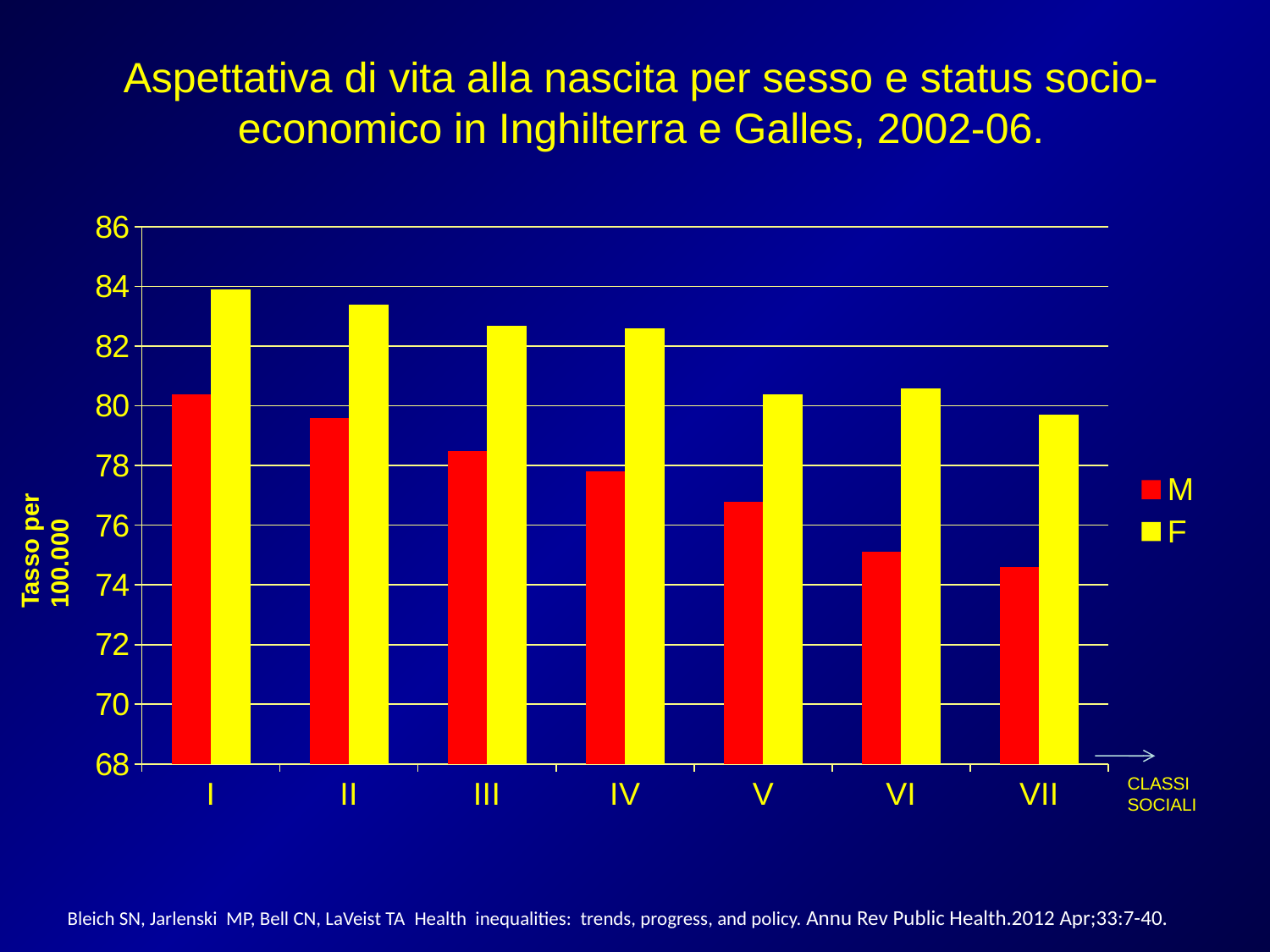

# Aspettativa di vita alla nascita per sesso e status socio-economico in Inghilterra e Galles, 2002-06.

### Chart

| Category | M | F |
|---|---|---|
| I | 80.4 | 83.9 |
| II | 79.6 | 83.4 |
| III | 78.5 | 82.7 |
| IV | 77.8 | 82.6 |
| V | 76.8 | 80.4 |
| VI | 75.1 | 80.6 |
| VII | 74.6 | 79.7 |
Tasso per 100.000

CLASSI SOCIALI
Bleich SN, Jarlenski  MP, Bell CN, LaVeist TA  Health  inequalities:  trends, progress, and policy. Annu Rev Public Health.2012 Apr;33:7-40.